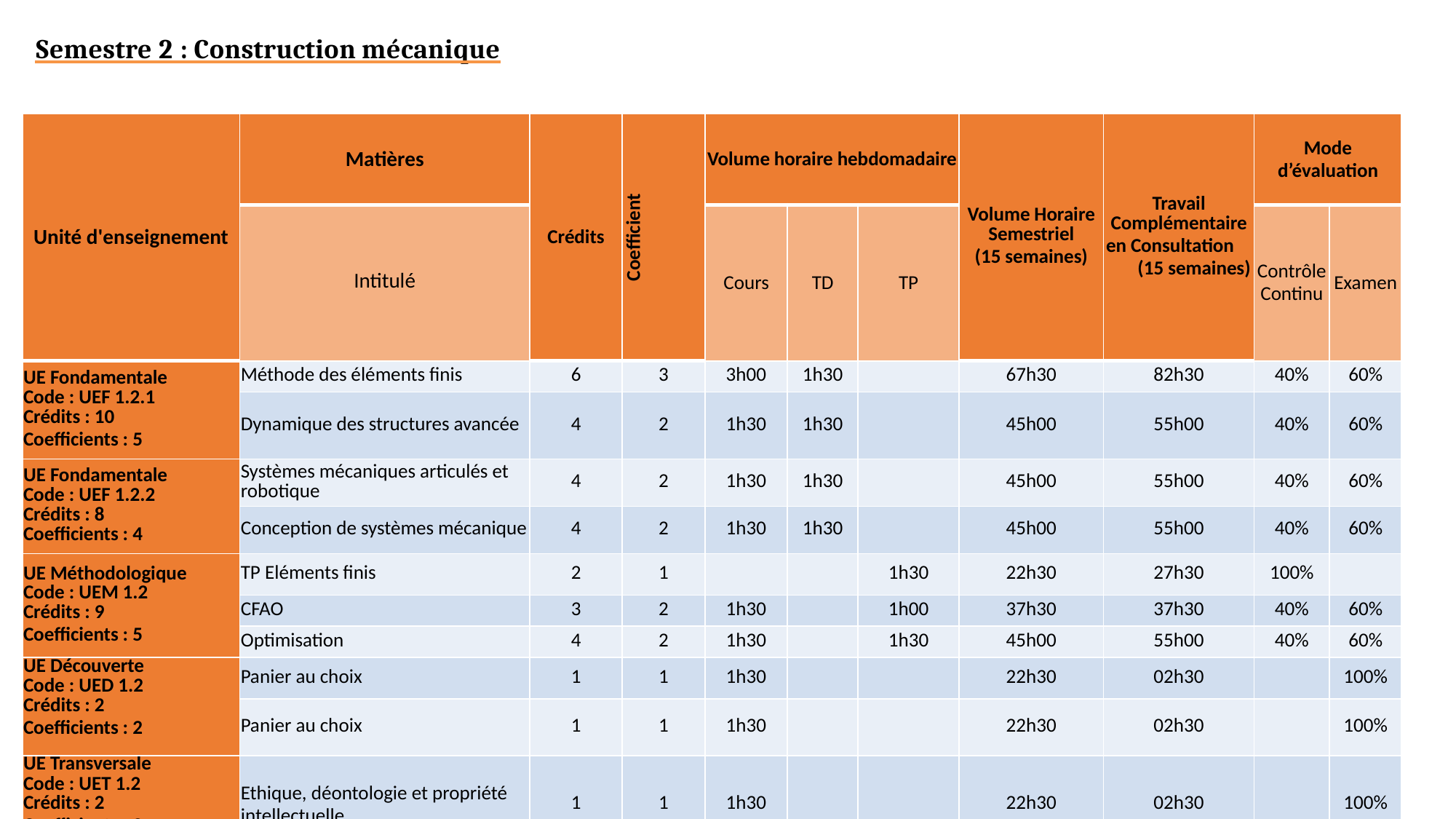

Semestre 2 : Construction mécanique
| Unité d'enseignement | Matières | Crédits | Coefficient | Volume horaire hebdomadaire |  |  | Volume Horaire Semestriel (15 semaines) | Travail Complémentaire en Consultation (15 semaines) | Mode d’évaluation |  |
| --- | --- | --- | --- | --- | --- | --- | --- | --- | --- | --- |
|  | Intitulé |  |  | Cours | TD | TP |  |  | Contrôle Continu | Examen |
| UE Fondamentale Code : UEF 1.2.1 Crédits : 10 Coefficients : 5 | Méthode des éléments finis | 6 | 3 | 3h00 | 1h30 |  | 67h30 | 82h30 | 40% | 60% |
|  | Dynamique des structures avancée | 4 | 2 | 1h30 | 1h30 |  | 45h00 | 55h00 | 40% | 60% |
| UE Fondamentale Code : UEF 1.2.2 Crédits : 8 Coefficients : 4 | Systèmes mécaniques articulés et robotique | 4 | 2 | 1h30 | 1h30 |  | 45h00 | 55h00 | 40% | 60% |
|  | Conception de systèmes mécanique | 4 | 2 | 1h30 | 1h30 |  | 45h00 | 55h00 | 40% | 60% |
| UE Méthodologique Code : UEM 1.2 Crédits : 9 Coefficients : 5 | TP Eléments finis | 2 | 1 |  |  | 1h30 | 22h30 | 27h30 | 100% |  |
|  | CFAO | 3 | 2 | 1h30 |  | 1h00 | 37h30 | 37h30 | 40% | 60% |
|  | Optimisation | 4 | 2 | 1h30 |  | 1h30 | 45h00 | 55h00 | 40% | 60% |
| UE Découverte Code : UED 1.2 Crédits : 2 Coefficients : 2 | Panier au choix | 1 | 1 | 1h30 |  |  | 22h30 | 02h30 |  | 100% |
|  | Panier au choix | 1 | 1 | 1h30 |  |  | 22h30 | 02h30 |  | 100% |
| UE Transversale Code : UET 1.2 Crédits : 2 Coefficients : 2 | Ethique, déontologie et propriété intellectuelle | 1 | 1 | 1h30 |  |  | 22h30 | 02h30 |  | 100% |
| Total semestre 2 |  | 30 | 17 | 15h00 | 6h00 | 4h00 | 375h00 | 375h00 |  |  |